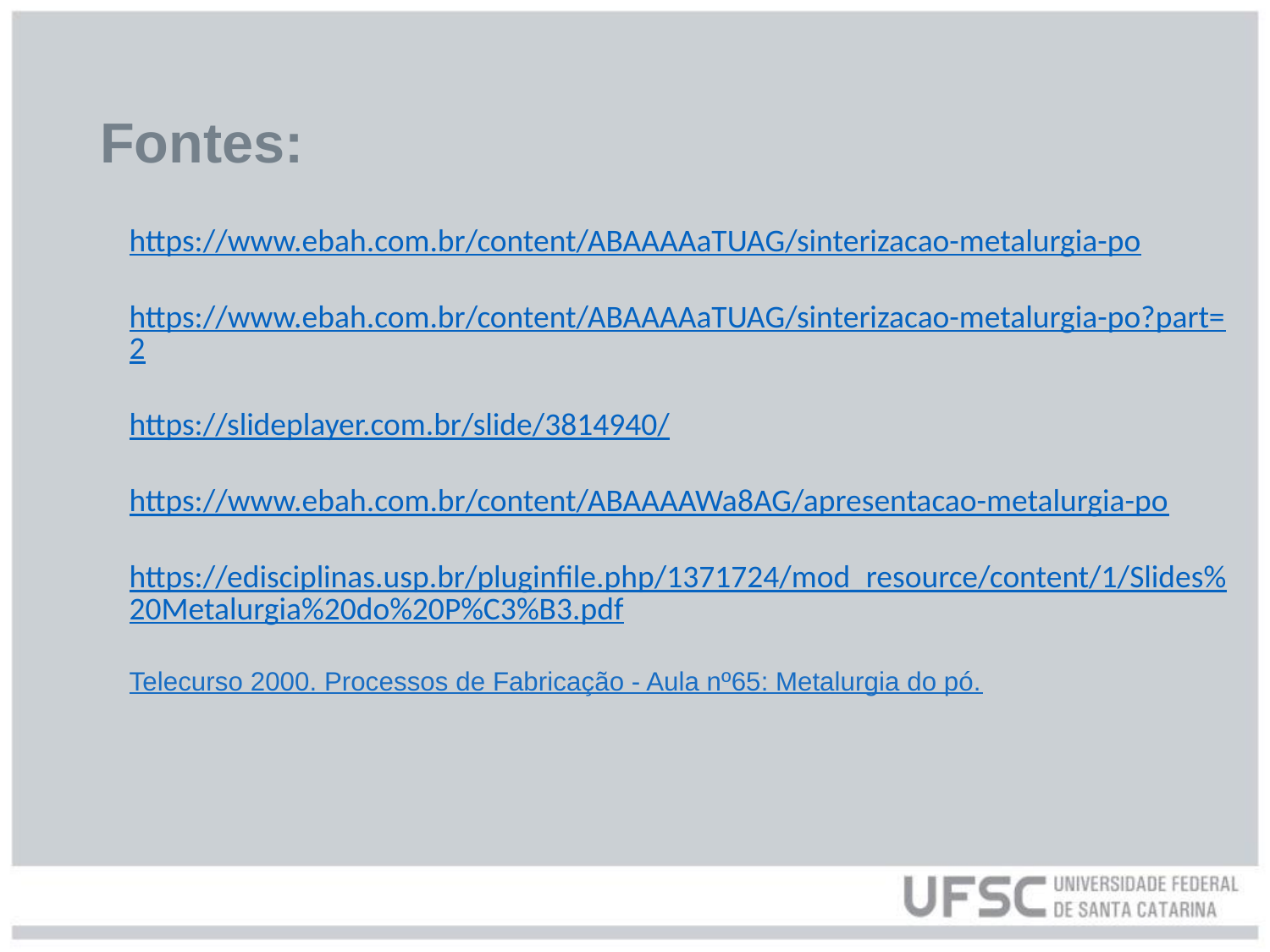

# Fontes:
https://www.ebah.com.br/content/ABAAAAaTUAG/sinterizacao-metalurgia-po

https://www.ebah.com.br/content/ABAAAAaTUAG/sinterizacao-metalurgia-po?part=2

https://slideplayer.com.br/slide/3814940/

https://www.ebah.com.br/content/ABAAAAWa8AG/apresentacao-metalurgia-po

https://edisciplinas.usp.br/pluginfile.php/1371724/mod_resource/content/1/Slides%20Metalurgia%20do%20P%C3%B3.pdf

Telecurso 2000. Processos de Fabricação - Aula nº65: Metalurgia do pó.